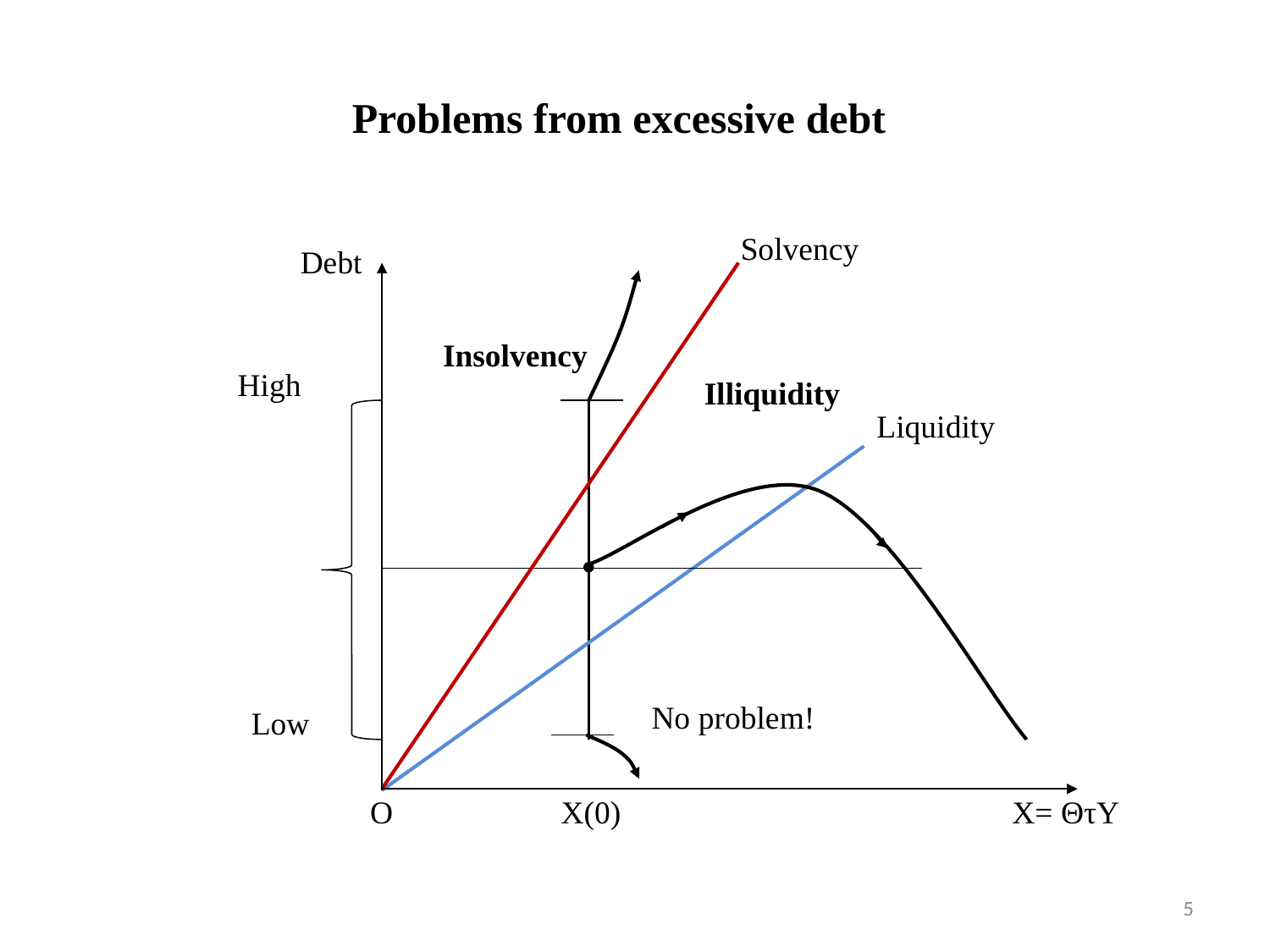

Problems from excessive debt
Solvency
Debt

Insolvency
Illiquidity
Liquidity

O
X= ΘτY

No problem!
X(0)
High

Low
5